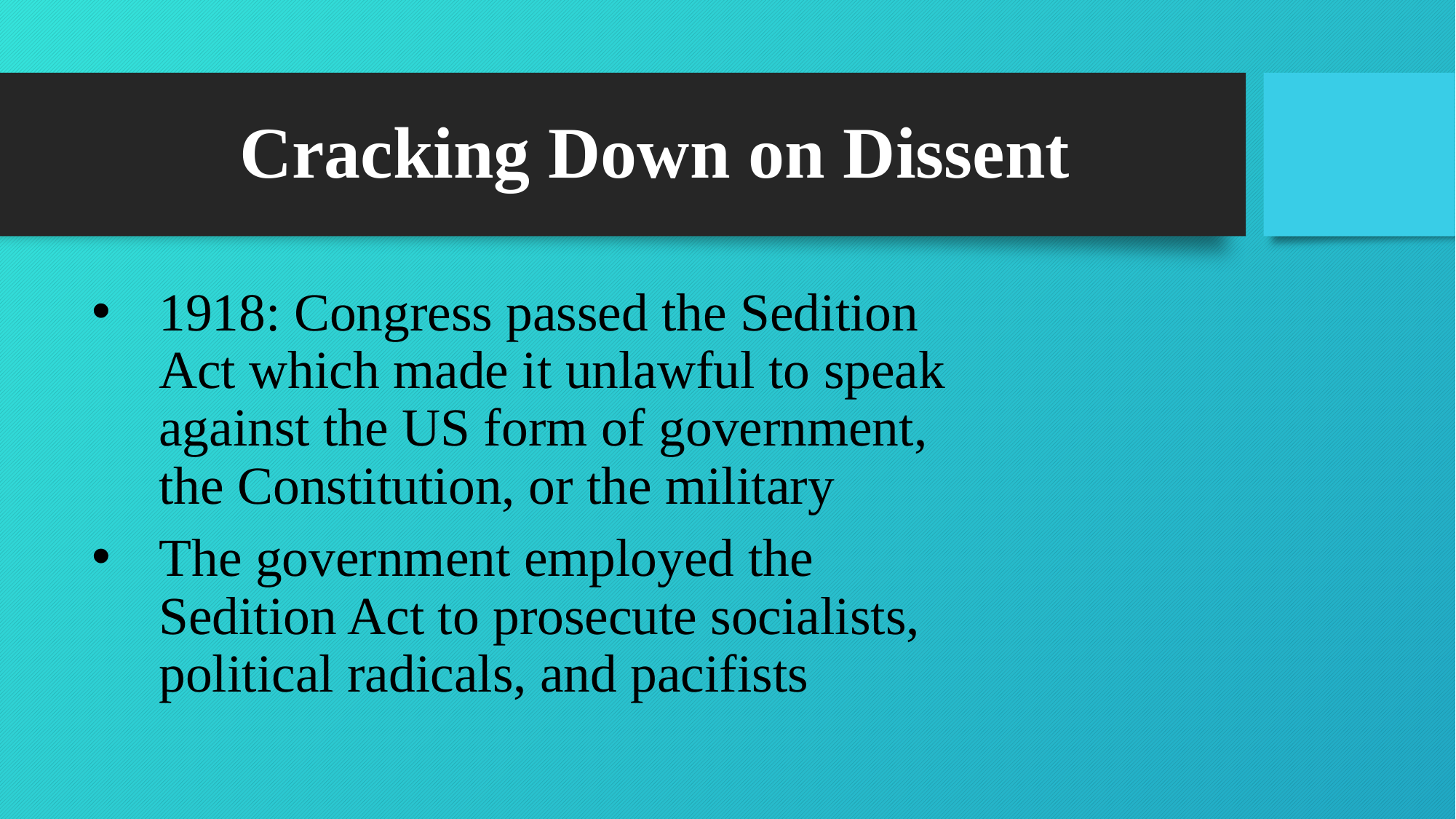

# Cracking Down on Dissent
1918: Congress passed the Sedition Act which made it unlawful to speak against the US form of government, the Constitution, or the military
The government employed the Sedition Act to prosecute socialists, political radicals, and pacifists